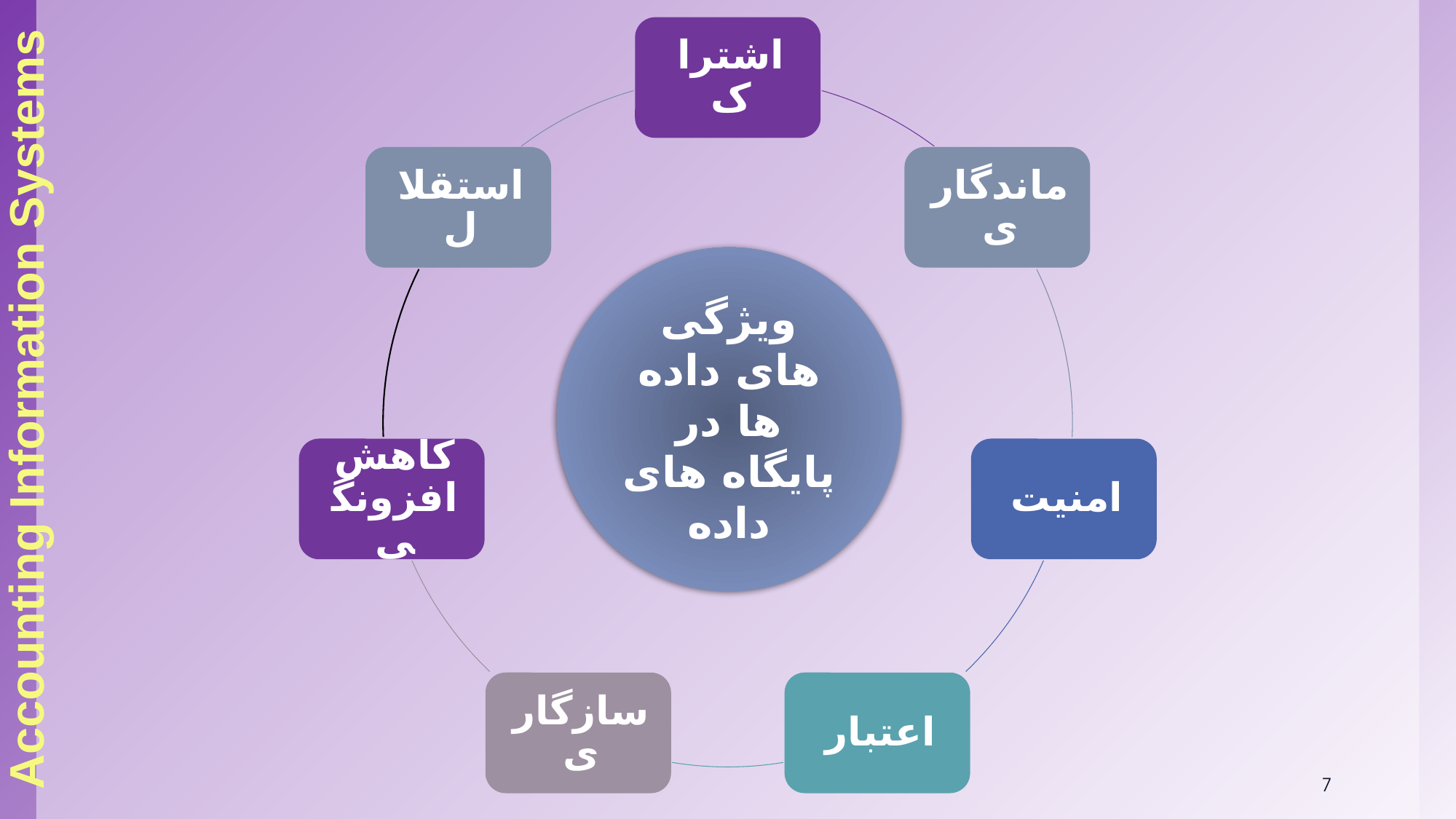

Accounting Information Systems
اشتراک
ماندگاری
امنیت
اعتبار
سازگاری
کاهش افزونگی
استقلال
ویژگی های داده ها در پایگاه های داده
7